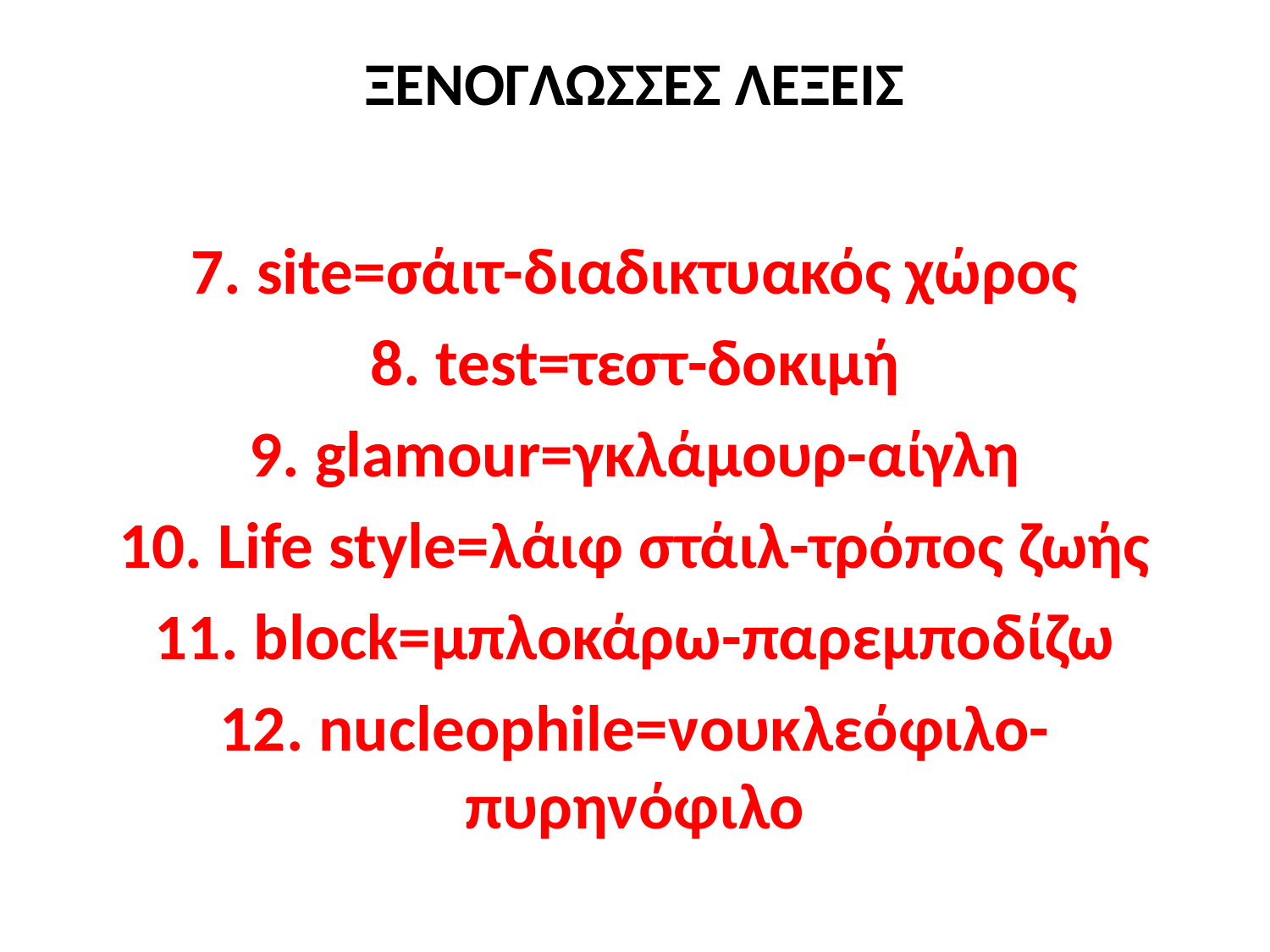

# ΞΕΝΟΓΛΩΣΣΕΣ ΛΕΞΕΙΣ
7. site=σάιτ-διαδικτυακός χώρος
8. test=τεστ-δοκιμή
9. glamour=γκλάμουρ-αίγλη
10. Life style=λάιφ στάιλ-τρόπος ζωής
11. block=μπλοκάρω-παρεμποδίζω
12. nucleophile=νουκλεόφιλο-πυρηνόφιλο